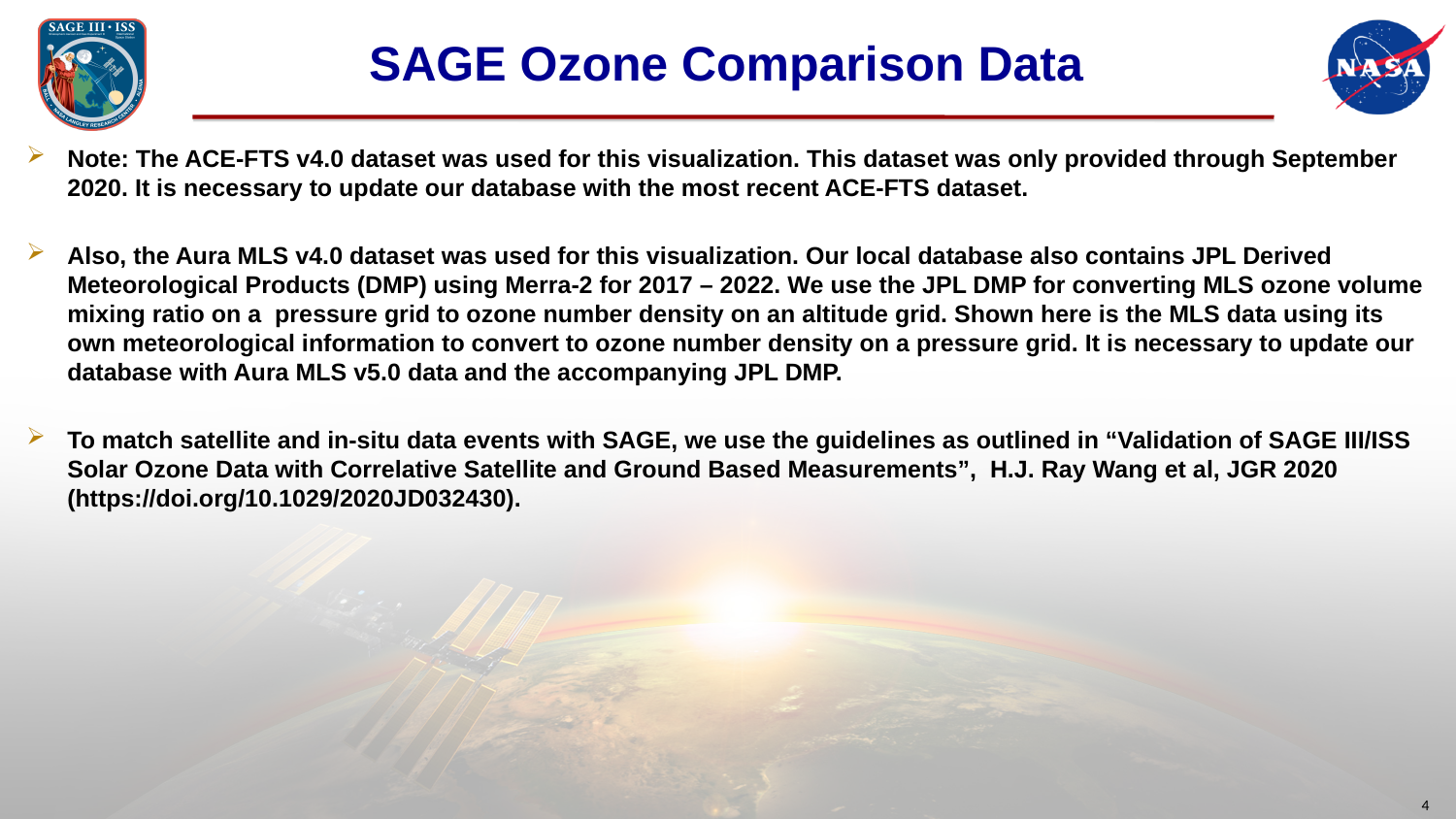

# SAGE Ozone Comparison Data
Note: The ACE-FTS v4.0 dataset was used for this visualization. This dataset was only provided through September 2020. It is necessary to update our database with the most recent ACE-FTS dataset.

Also, the Aura MLS v4.0 dataset was used for this visualization. Our local database also contains JPL Derived Meteorological Products (DMP) using Merra-2 for 2017 – 2022. We use the JPL DMP for converting MLS ozone volume mixing ratio on a  pressure grid to ozone number density on an altitude grid. Shown here is the MLS data using its own meteorological information to convert to ozone number density on a pressure grid. It is necessary to update our database with Aura MLS v5.0 data and the accompanying JPL DMP.

To match satellite and in-situ data events with SAGE, we use the guidelines as outlined in “Validation of SAGE III/ISS Solar Ozone Data with Correlative Satellite and Ground Based Measurements”,  H.J. Ray Wang et al, JGR 2020 (https://doi.org/10.1029/2020JD032430).